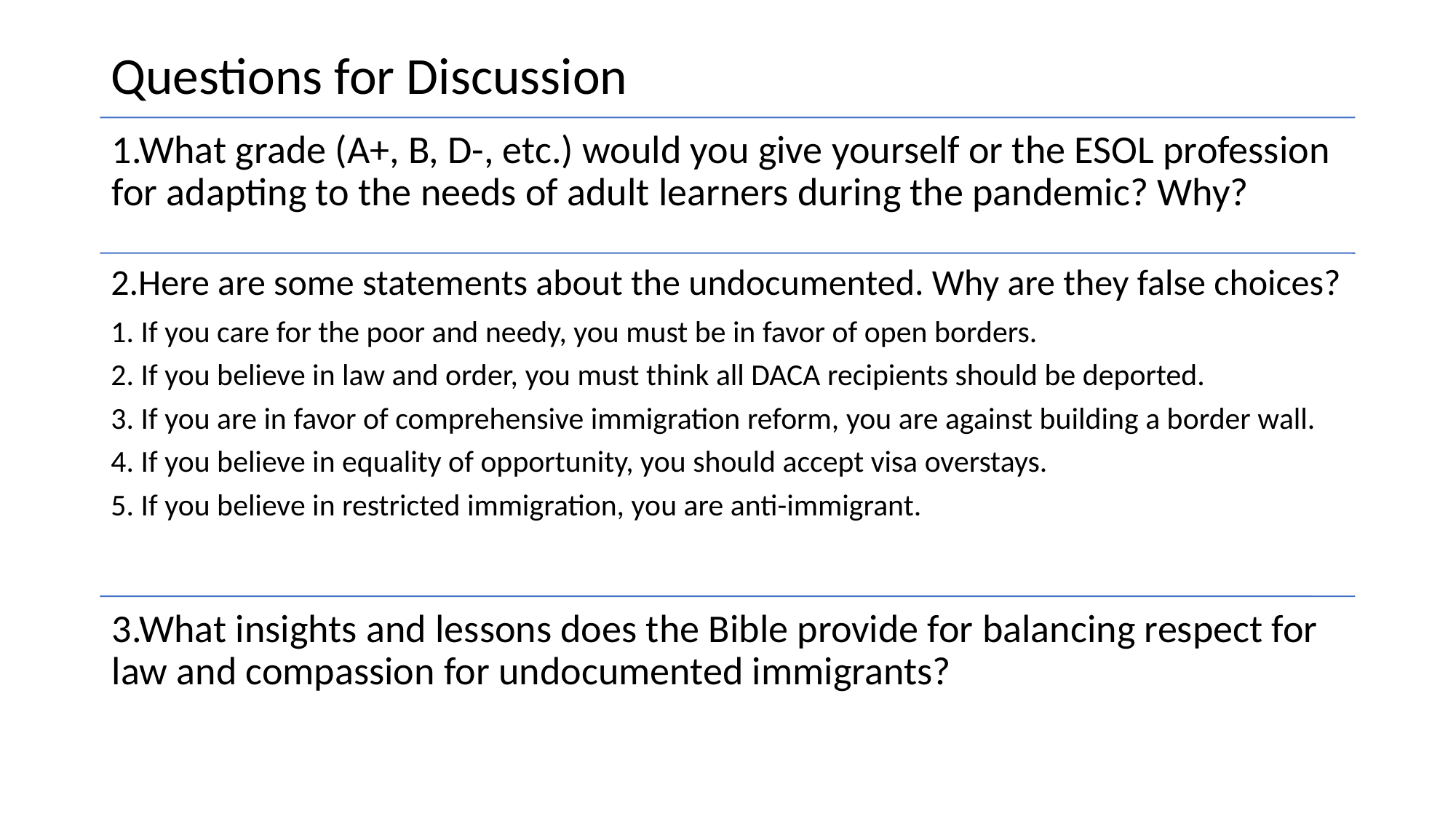

# Questions for Discussion
1.What grade (A+, B, D-, etc.) would you give yourself or the ESOL profession for adapting to the needs of adult learners during the pandemic? Why?
2.Here are some statements about the undocumented. Why are they false choices?
1. If you care for the poor and needy, you must be in favor of open borders.
2. If you believe in law and order, you must think all DACA recipients should be deported.
3. If you are in favor of comprehensive immigration reform, you are against building a border wall.
4. If you believe in equality of opportunity, you should accept visa overstays.
5. If you believe in restricted immigration, you are anti-immigrant.

3.What insights and lessons does the Bible provide for balancing respect for law and compassion for undocumented immigrants?